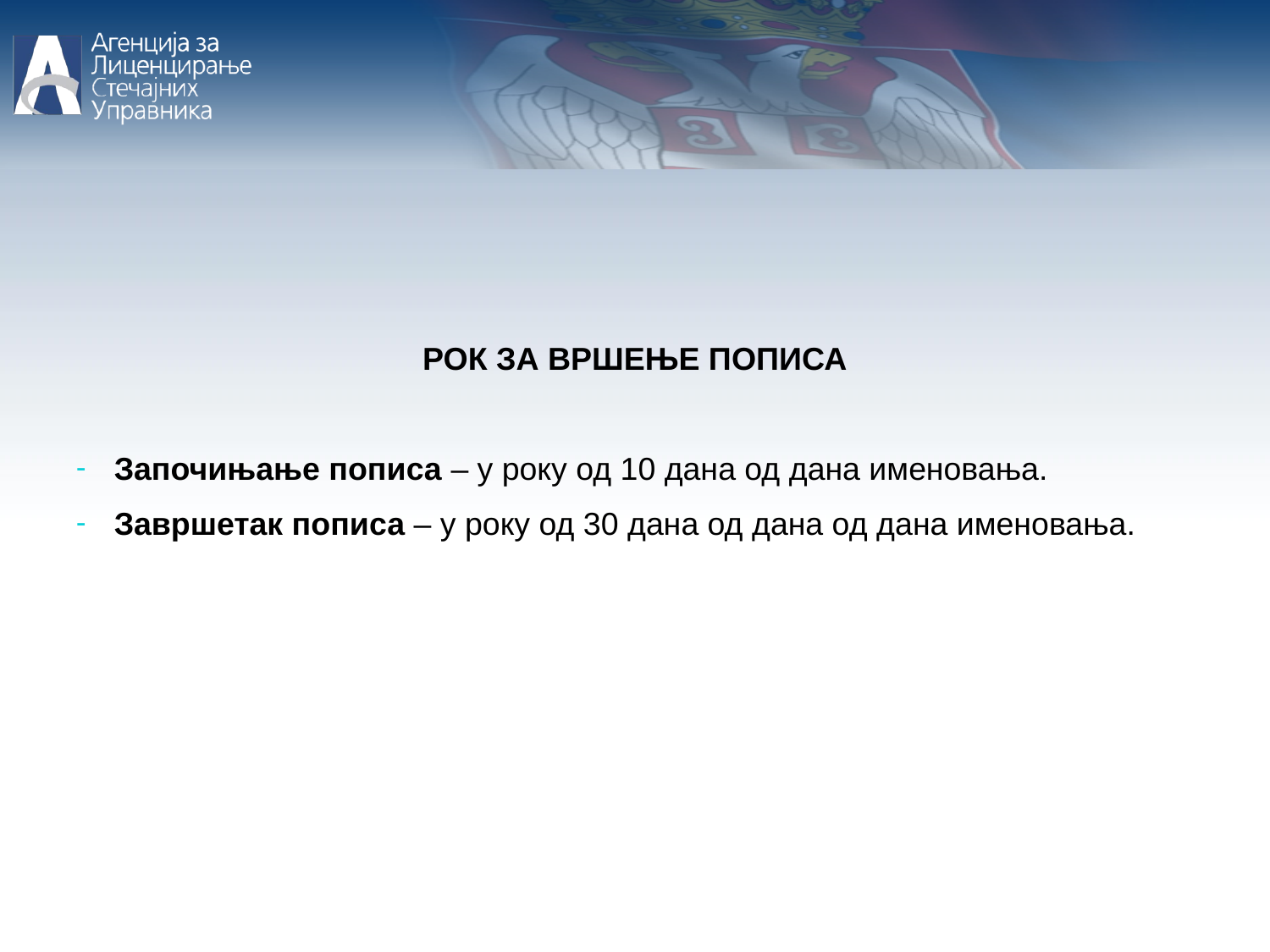

РОК ЗА ВРШЕЊЕ ПОПИСА

Започињање пописа – у року од 10 дана од дана именовања.
Завршетак пописа – у року од 30 дана од дана од дана именовања.